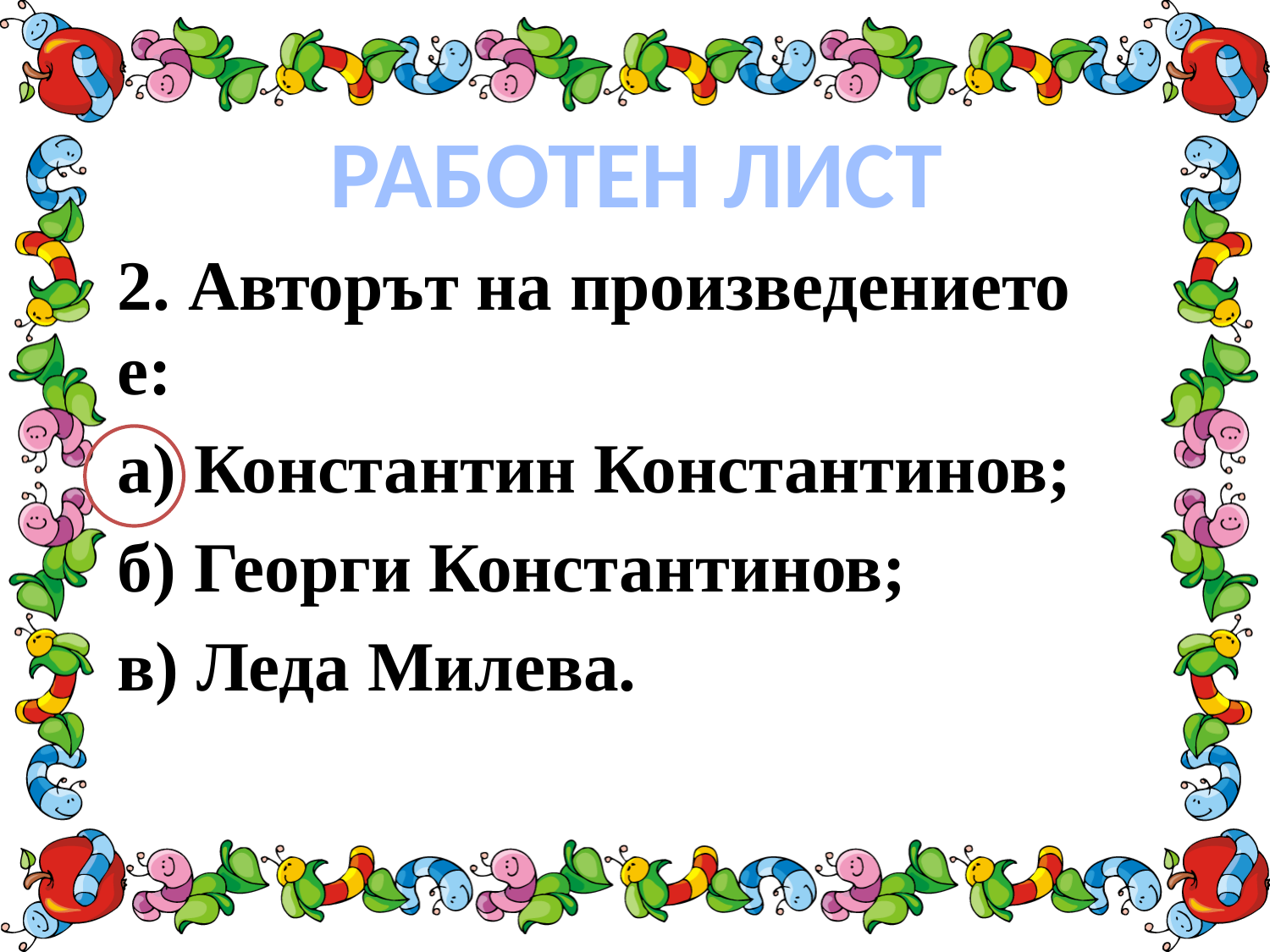

РАБОТЕН ЛИСТ
2. Авторът на произведението е:
а) Константин Константинов;
б) Георги Константинов;
в) Леда Милева.